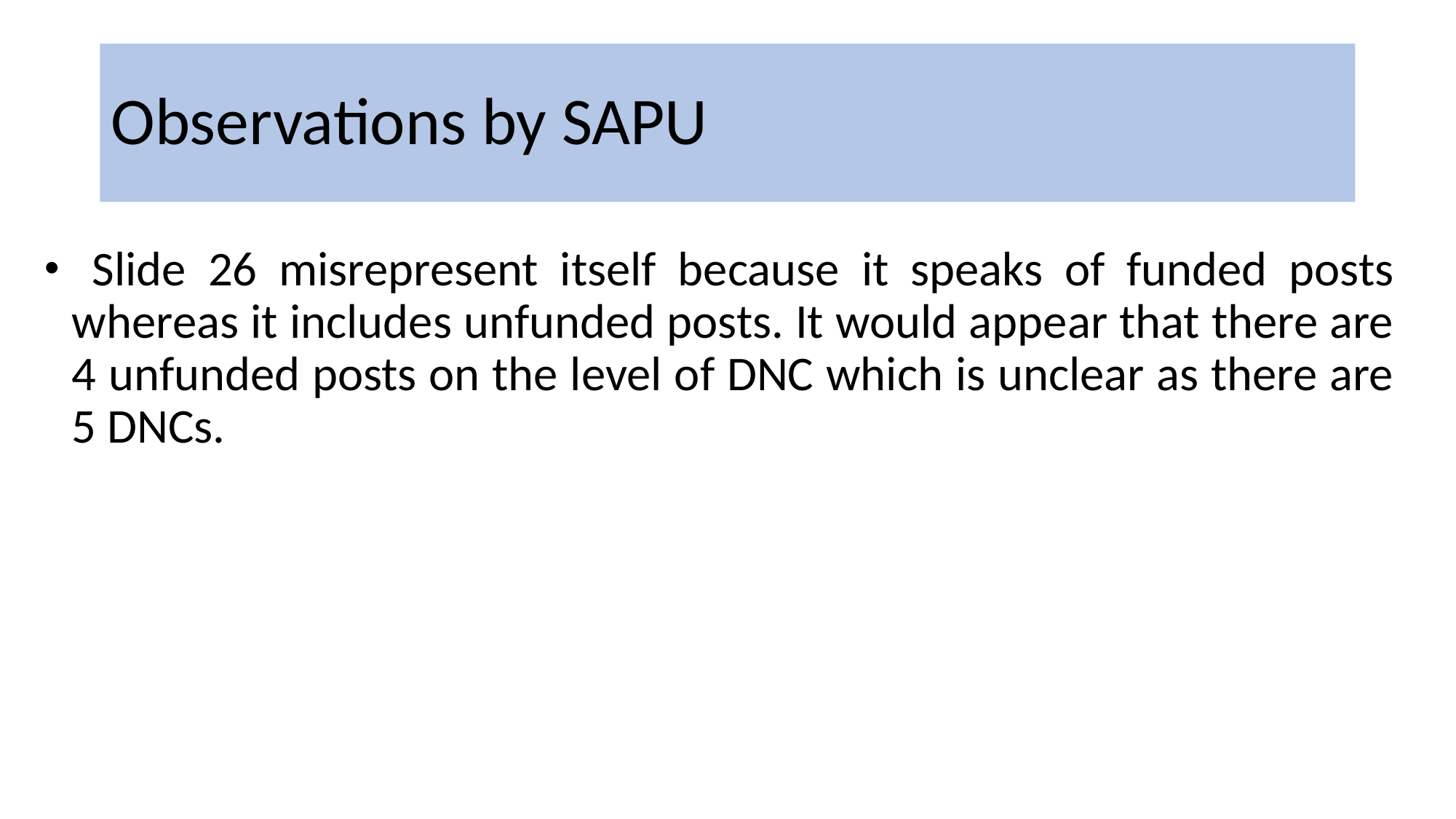

# Observations by SAPU
 Slide 26 misrepresent itself because it speaks of funded posts whereas it includes unfunded posts. It would appear that there are 4 unfunded posts on the level of DNC which is unclear as there are 5 DNCs.